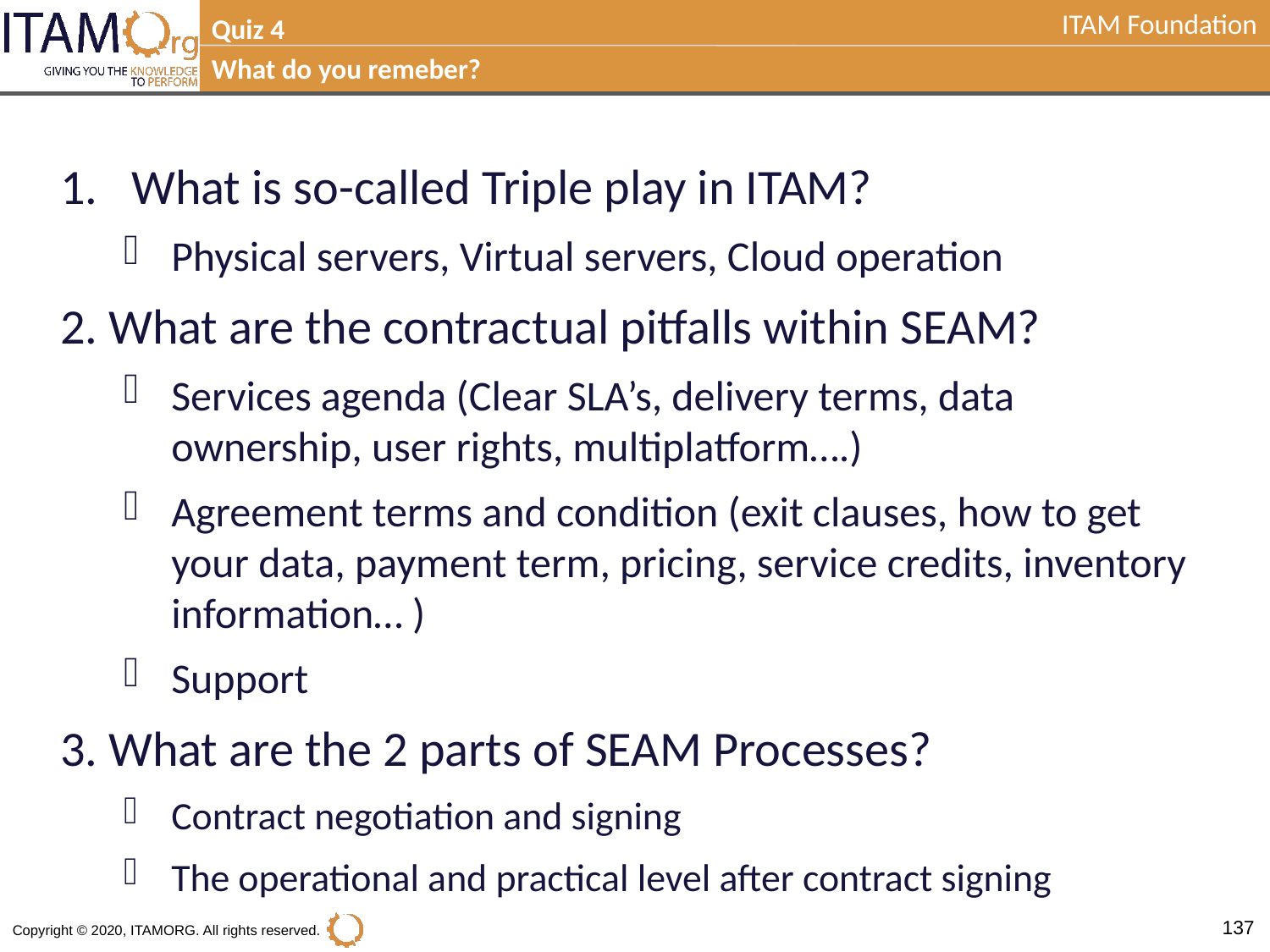

Quiz 4
What do you remeber?
What is so-called Triple play in ITAM?
Physical servers, Virtual servers, Cloud operation
2. What are the contractual pitfalls within SEAM?
Services agenda (Clear SLA’s, delivery terms, data ownership, user rights, multiplatform….)
Agreement terms and condition (exit clauses, how to get your data, payment term, pricing, service credits, inventory information… )
Support
3. What are the 2 parts of SEAM Processes?
Contract negotiation and signing
The operational and practical level after contract signing